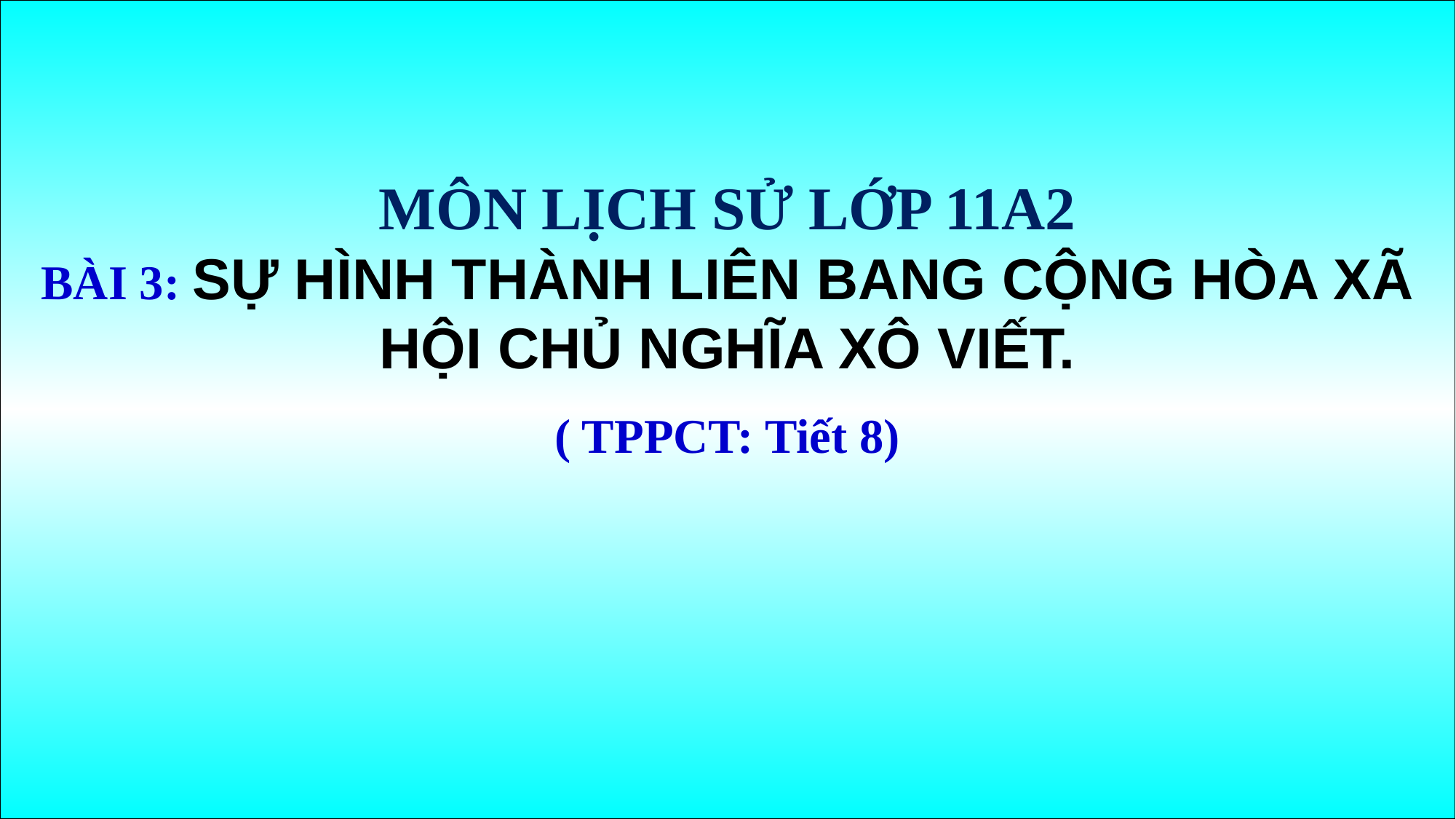

MÔN LỊCH SỬ LỚP 11A2
BÀI 3: SỰ HÌNH THÀNH LIÊN BANG CỘNG HÒA XÃ HỘI CHỦ NGHĨA XÔ VIẾT.
( TPPCT: Tiết 8)